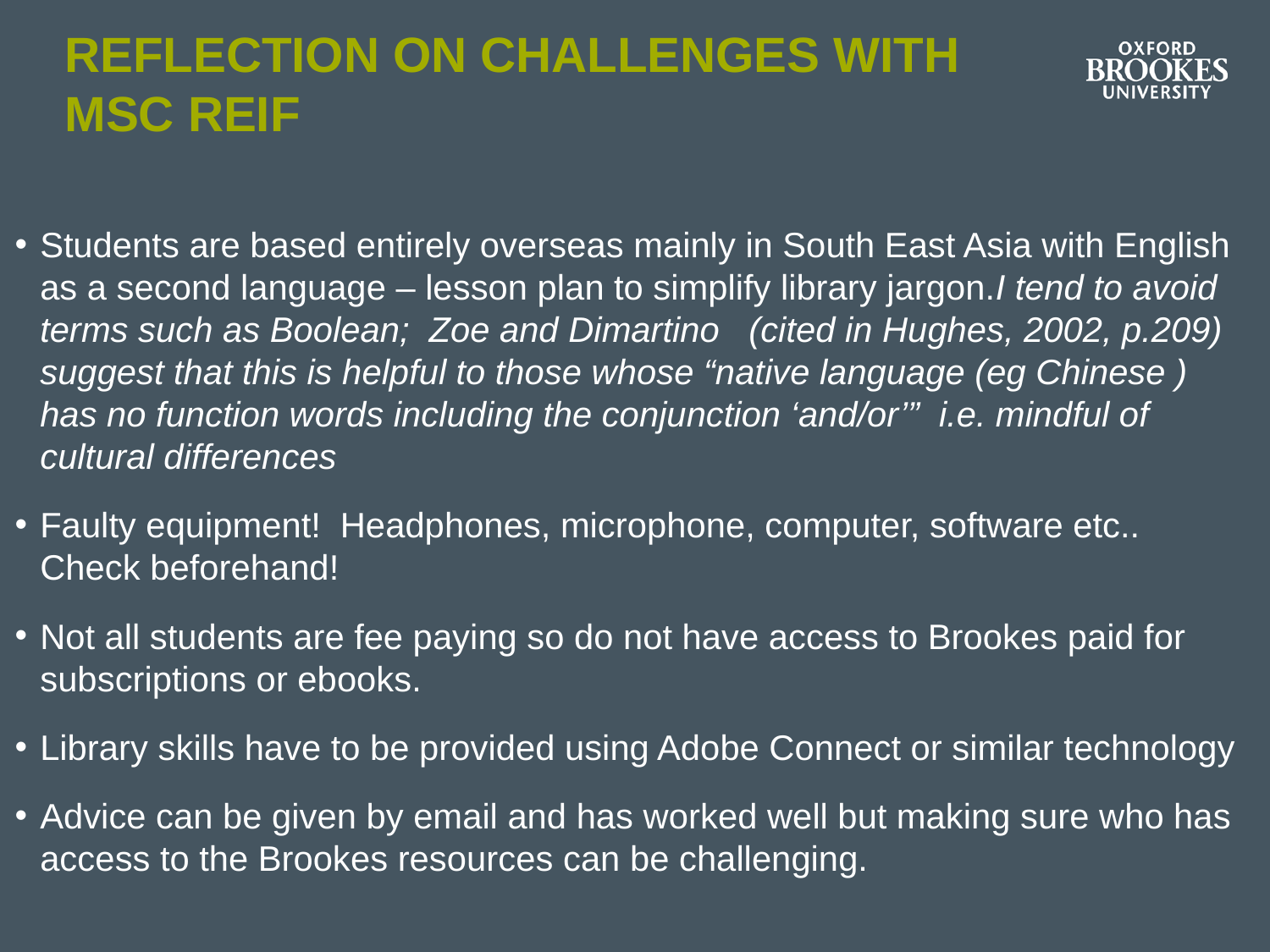

# Reflection on challenges with MSC REIF
Students are based entirely overseas mainly in South East Asia with English as a second language – lesson plan to simplify library jargon.I tend to avoid terms such as Boolean;  Zoe and Dimartino   (cited in Hughes, 2002, p.209) suggest that this is helpful to those whose “native language (eg Chinese ) has no function words including the conjunction ‘and/or’”  i.e. mindful of cultural differences
Faulty equipment!  Headphones, microphone, computer, software etc.. Check beforehand!
Not all students are fee paying so do not have access to Brookes paid for subscriptions or ebooks.
Library skills have to be provided using Adobe Connect or similar technology
Advice can be given by email and has worked well but making sure who has access to the Brookes resources can be challenging.